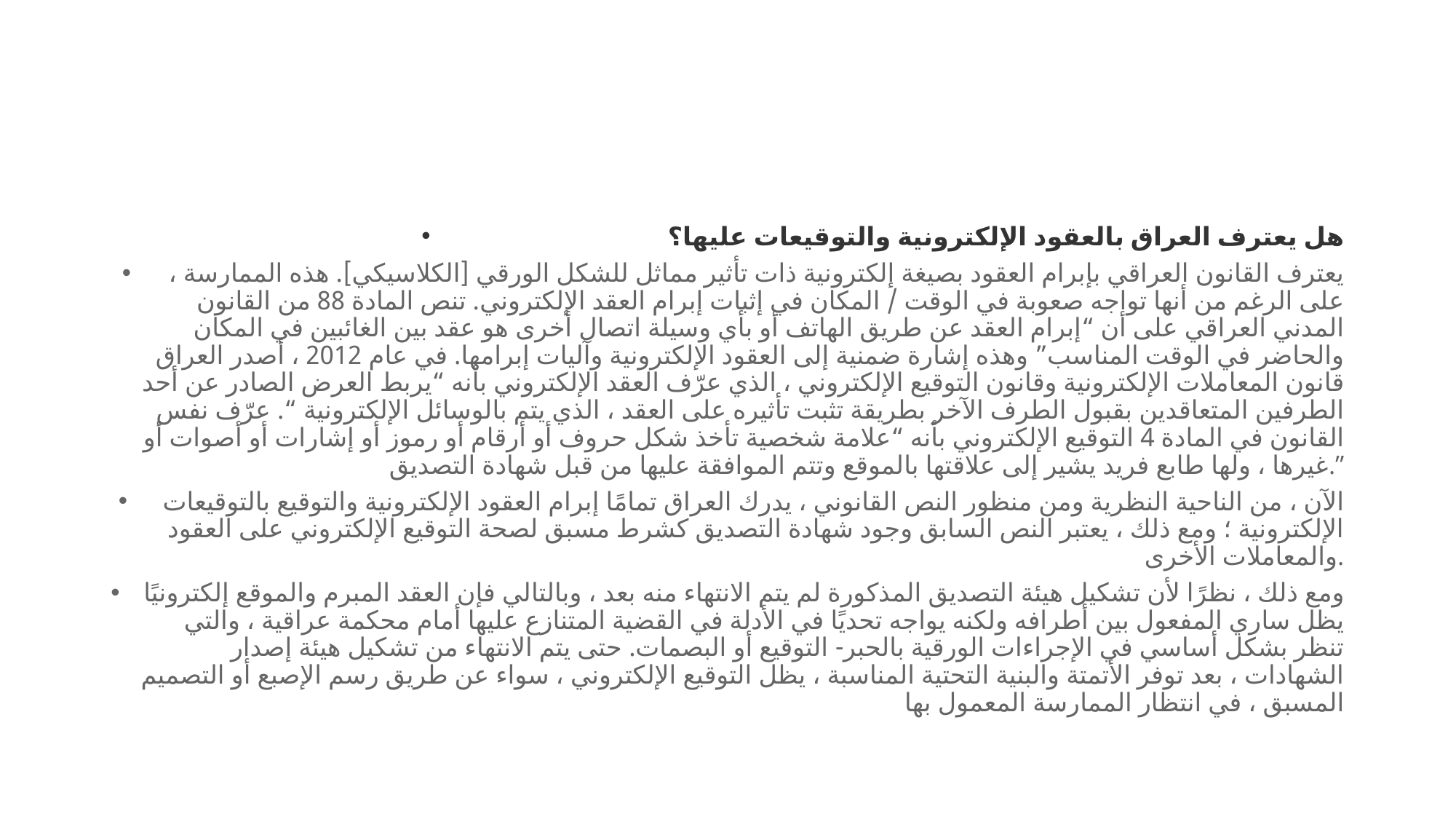

#
هل يعترف العراق بالعقود الإلكترونية والتوقيعات عليها؟
يعترف القانون العراقي بإبرام العقود بصيغة إلكترونية ذات تأثير مماثل للشكل الورقي [الكلاسيكي]. هذه الممارسة ، على الرغم من أنها تواجه صعوبة في الوقت / المكان في إثبات إبرام العقد الإلكتروني. تنص المادة 88 من القانون المدني العراقي على أن “إبرام العقد عن طريق الهاتف أو بأي وسيلة اتصال أخرى هو عقد بين الغائبين في المكان والحاضر في الوقت المناسب” وهذه إشارة ضمنية إلى العقود الإلكترونية وآليات إبرامها. في عام 2012 ، أصدر العراق قانون المعاملات الإلكترونية وقانون التوقيع الإلكتروني ، الذي عرّف العقد الإلكتروني بأنه “يربط العرض الصادر عن أحد الطرفين المتعاقدين بقبول الطرف الآخر بطريقة تثبت تأثيره على العقد ، الذي يتم بالوسائل الإلكترونية “. عرّف نفس القانون في المادة 4 التوقيع الإلكتروني بأنه “علامة شخصية تأخذ شكل حروف أو أرقام أو رموز أو إشارات أو أصوات أو غيرها ، ولها طابع فريد يشير إلى علاقتها بالموقع وتتم الموافقة عليها من قبل شهادة التصديق.”
الآن ، من الناحية النظرية ومن منظور النص القانوني ، يدرك العراق تمامًا إبرام العقود الإلكترونية والتوقيع بالتوقيعات الإلكترونية ؛ ومع ذلك ، يعتبر النص السابق وجود شهادة التصديق كشرط مسبق لصحة التوقيع الإلكتروني على العقود والمعاملات الأخرى.
ومع ذلك ، نظرًا لأن تشكيل هيئة التصديق المذكورة لم يتم الانتهاء منه بعد ، وبالتالي فإن العقد المبرم والموقع إلكترونيًا يظل ساري المفعول بين أطرافه ولكنه يواجه تحديًا في الأدلة في القضية المتنازع عليها أمام محكمة عراقية ، والتي تنظر بشكل أساسي في الإجراءات الورقية بالحبر- التوقيع أو البصمات. حتى يتم الانتهاء من تشكيل هيئة إصدار الشهادات ، بعد توفر الأتمتة والبنية التحتية المناسبة ، يظل التوقيع الإلكتروني ، سواء عن طريق رسم الإصبع أو التصميم المسبق ، في انتظار الممارسة المعمول بها